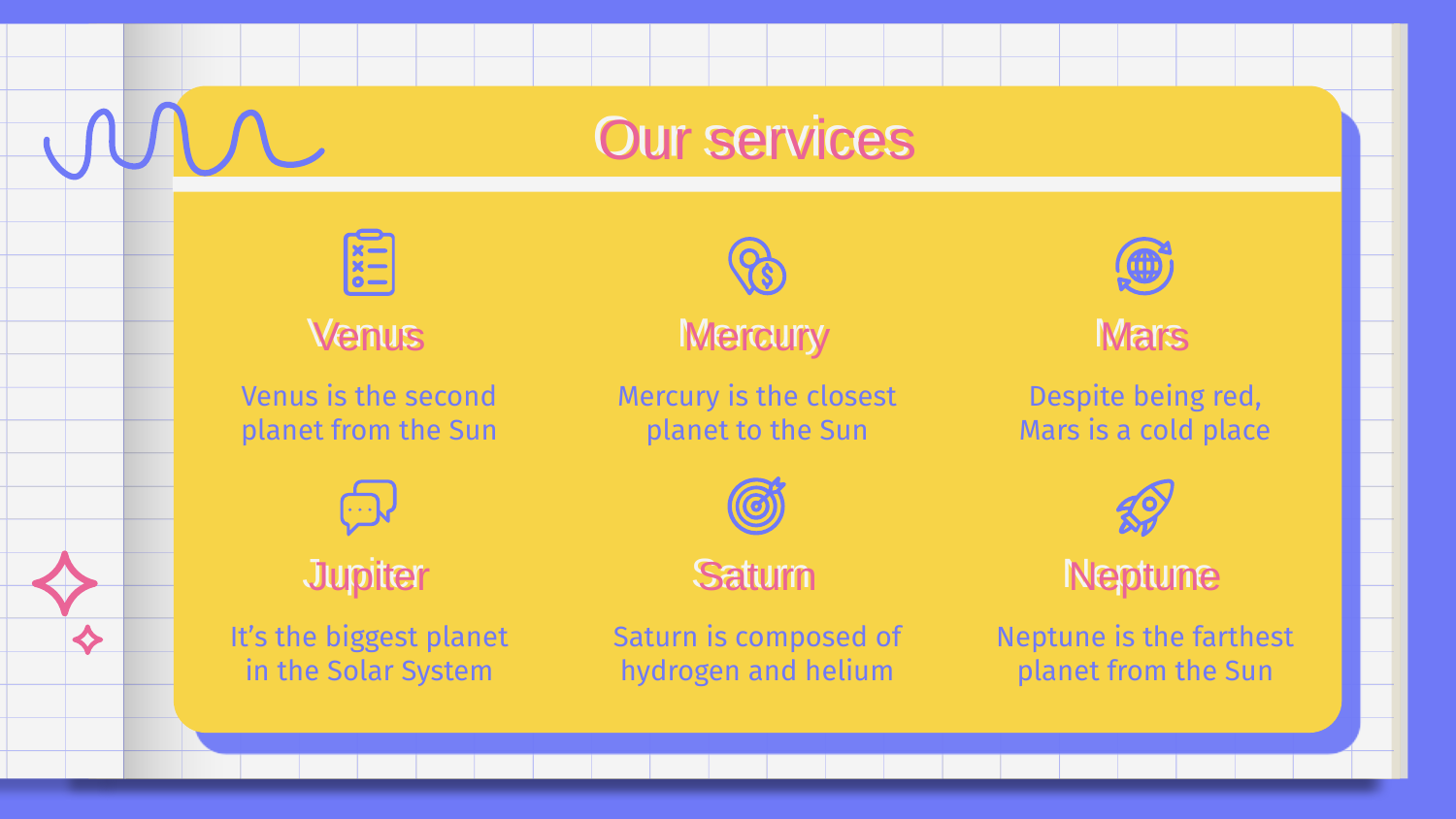

# Our services

Venus
Mercury
Mars
Venus is the second planet from the Sun
Mercury is the closest planet to the Sun
Despite being red, Mars is a cold place

Jupiter
Saturn
Neptune
It’s the biggest planet in the Solar System
Saturn is composed of hydrogen and helium
Neptune is the farthest planet from the Sun